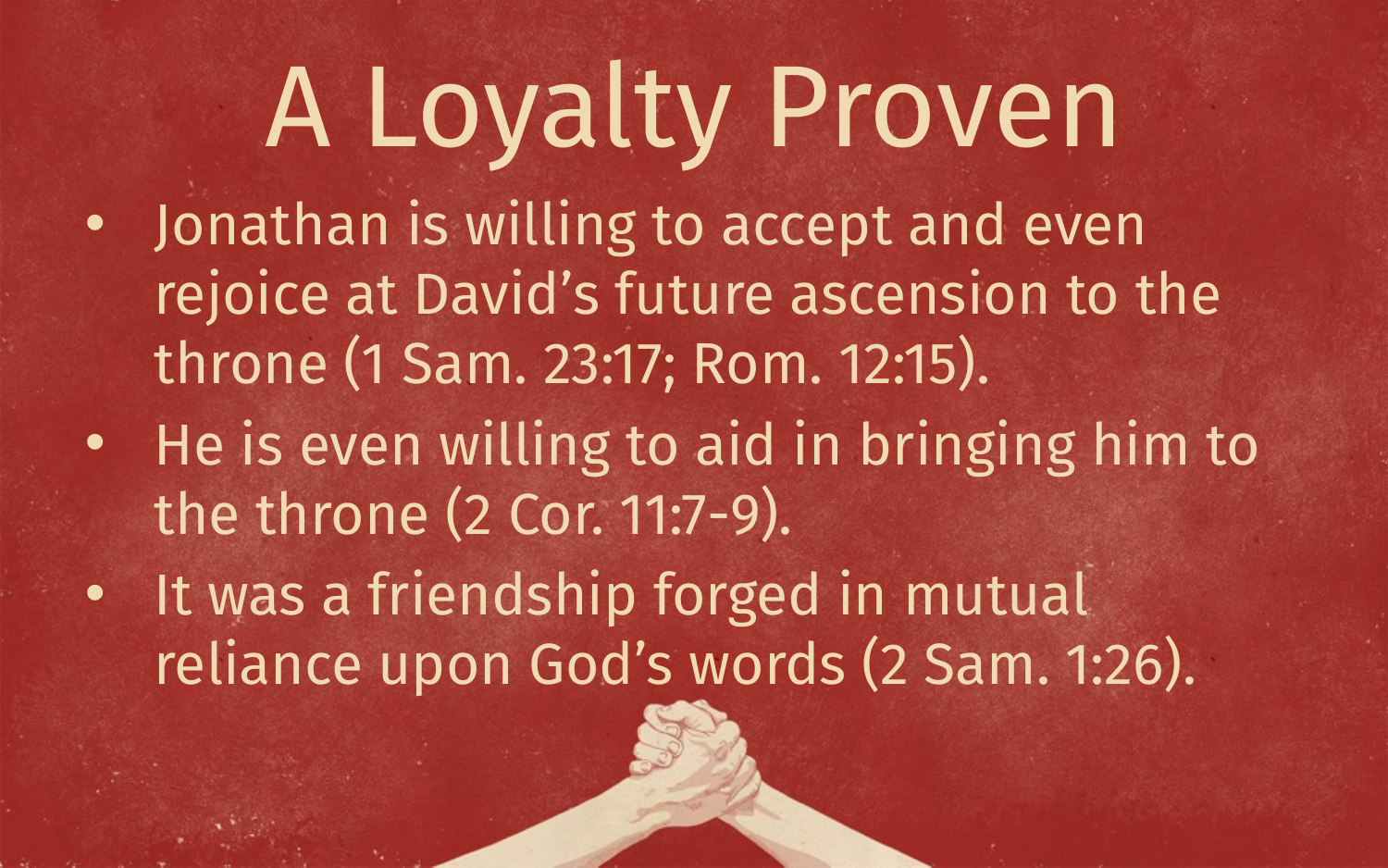

# A Loyalty Proven
Jonathan is willing to accept and even rejoice at David’s future ascension to the throne (1 Sam. 23:17; Rom. 12:15).
He is even willing to aid in bringing him to the throne (2 Cor. 11:7-9).
It was a friendship forged in mutual reliance upon God’s words (2 Sam. 1:26).